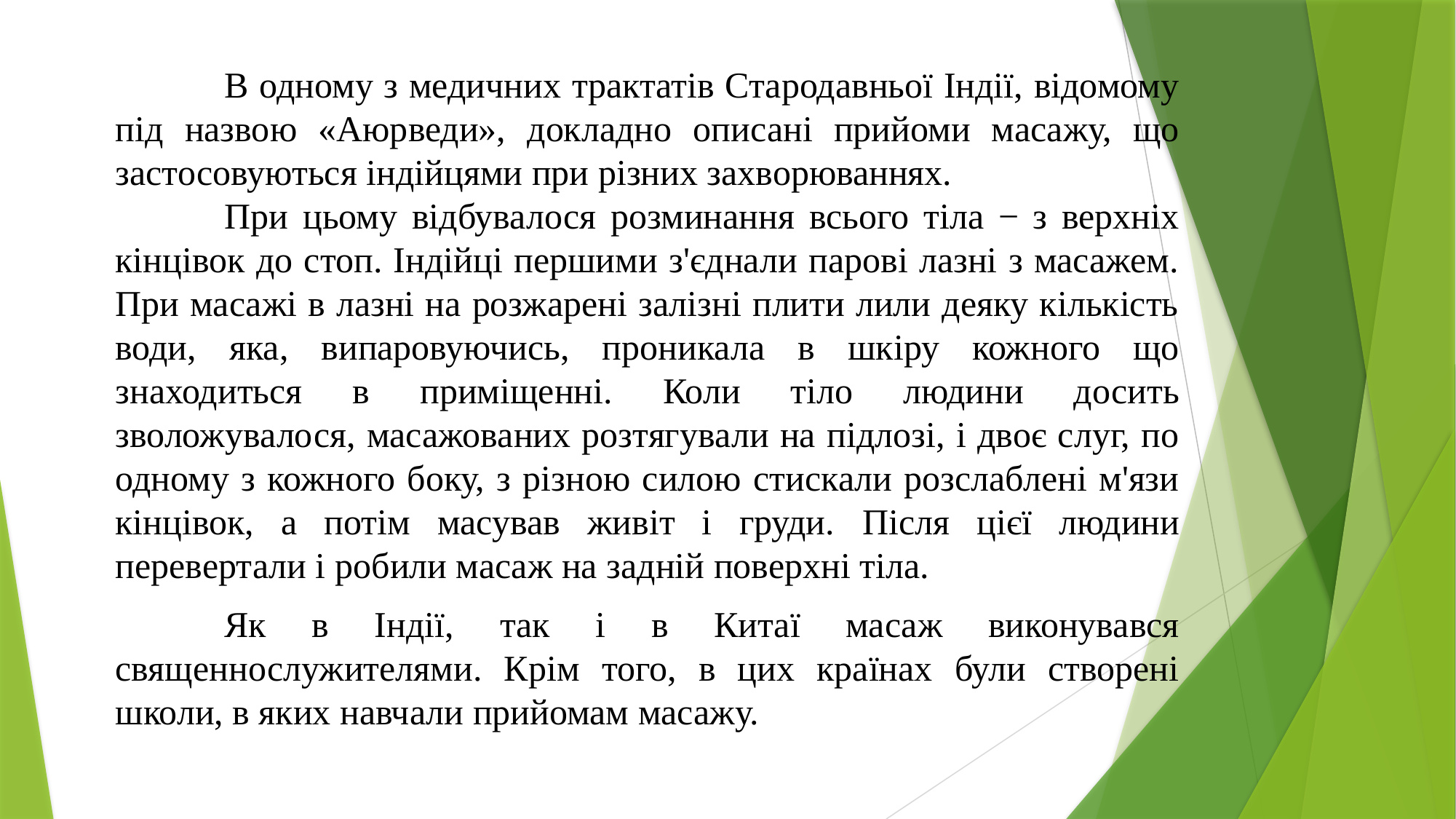

В одному з медичних трактатів Стародавньої Індії, відомому під назвою «Аюрведи», докладно описані прийоми масажу, що застосовуються індійцями при різних захворюваннях.
	При цьому відбувалося розминання всього тіла − з верхніх кінцівок до стоп. Індійці першими з'єднали парові лазні з масажем. При масажі в лазні на розжарені залізні плити лили деяку кількість води, яка, випаровуючись, проникала в шкіру кожного що знаходиться в приміщенні. Коли тіло людини досить зволожувалося, масажованих розтягували на підлозі, і двоє слуг, по одному з кожного боку, з різною силою стискали розслаблені м'язи кінцівок, а потім масував живіт і груди. Після цієї людини перевертали і робили масаж на задній поверхні тіла.
	Як в Індії, так і в Китаї масаж виконувався священнослужителями. Крім того, в цих країнах були створені школи, в яких навчали прийомам масажу.